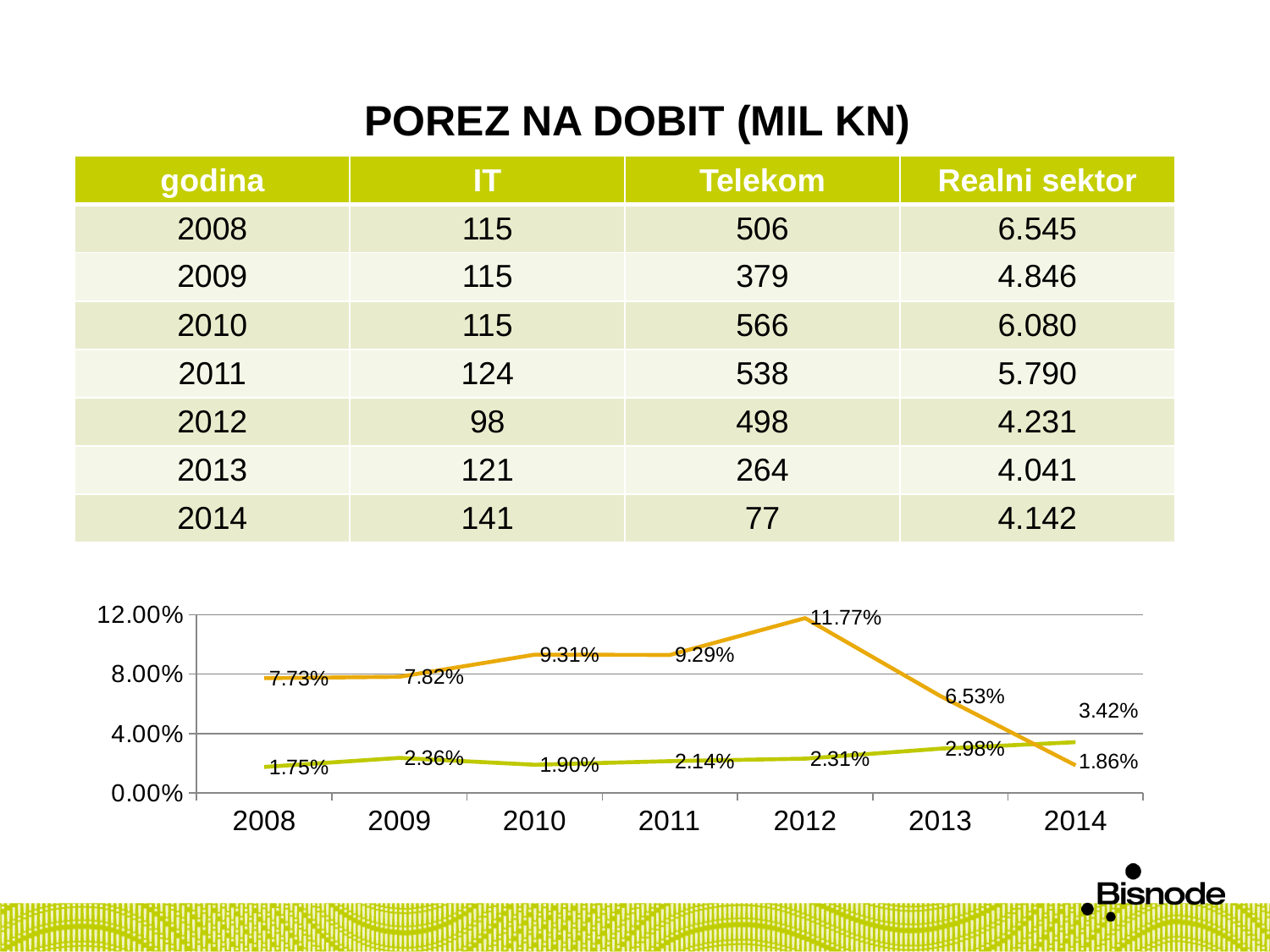

# Porez na dobit (mIL kn)
| godina | IT | Telekom | Realni sektor |
| --- | --- | --- | --- |
| 2008 | 115 | 506 | 6.545 |
| 2009 | 115 | 379 | 4.846 |
| 2010 | 115 | 566 | 6.080 |
| 2011 | 124 | 538 | 5.790 |
| 2012 | 98 | 498 | 4.231 |
| 2013 | 121 | 264 | 4.041 |
| 2014 | 141 | 77 | 4.142 |

### Chart

| Category | IT | Telekom |
|---|---|---|
| 2008 | 0.0175 | 0.0773 |
| 2009 | 0.0236 | 0.0782 |
| 2010 | 0.019 | 0.0931 |
| 2011 | 0.0214 | 0.0929 |
| 2012 | 0.0231 | 0.1177 |
| 2013 | 0.0298 | 0.0653 |
| 2014 | 0.0342 | 0.0186 |